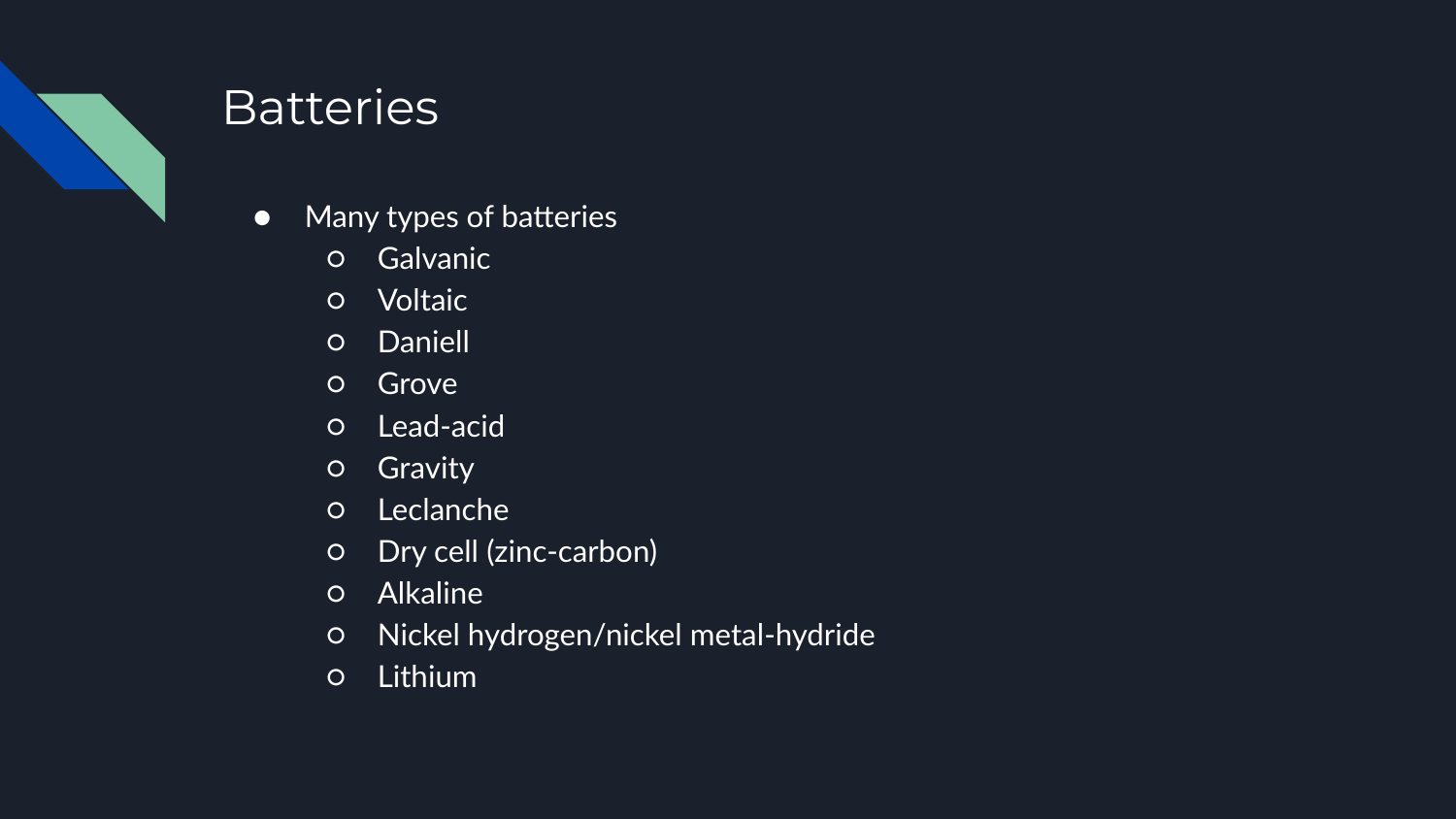

# Batteries
Many types of batteries
Galvanic
Voltaic
Daniell
Grove
Lead-acid
Gravity
Leclanche
Dry cell (zinc-carbon)
Alkaline
Nickel hydrogen/nickel metal-hydride
Lithium